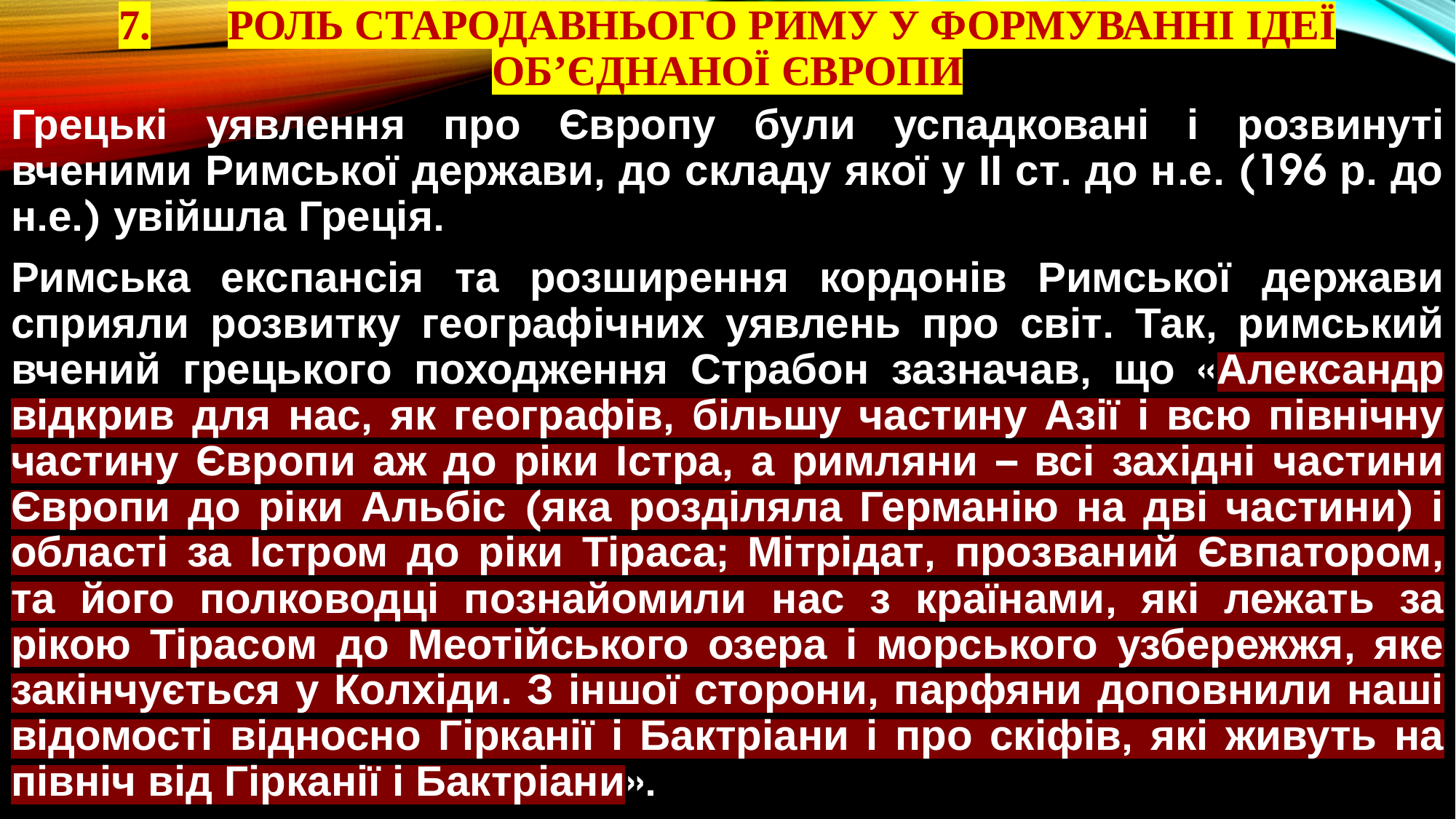

# 7.	Роль Стародавнього Риму у формуванні ідеї об’єднаної Європи
Грецькі уявлення про Європу були успадковані і розвинуті вченими Римської держави, до складу якої у ІІ ст. до н.е. (196 р. до н.е.) увійшла Греція.
Римська експансія та розширення кордонів Римської держави сприяли розвитку географічних уявлень про світ. Так, римський вчений грецького походження Страбон зазначав, що «Александр відкрив для нас, як географів, більшу частину Азії і всю північну частину Європи аж до ріки Істра, а римляни – всі західні частини Європи до ріки Альбіс (яка розділяла Германію на дві частини) і області за Істром до ріки Тіраса; Мітрідат, прозваний Євпатором, та його полководці познайомили нас з країнами, які лежать за рікою Тірасом до Меотійського озера і морського узбережжя, яке закінчується у Колхіди. З іншої сторони, парфяни доповнили наші відомості відносно Гірканії і Бактріани і про скіфів, які живуть на північ від Гірканії і Бактріани».